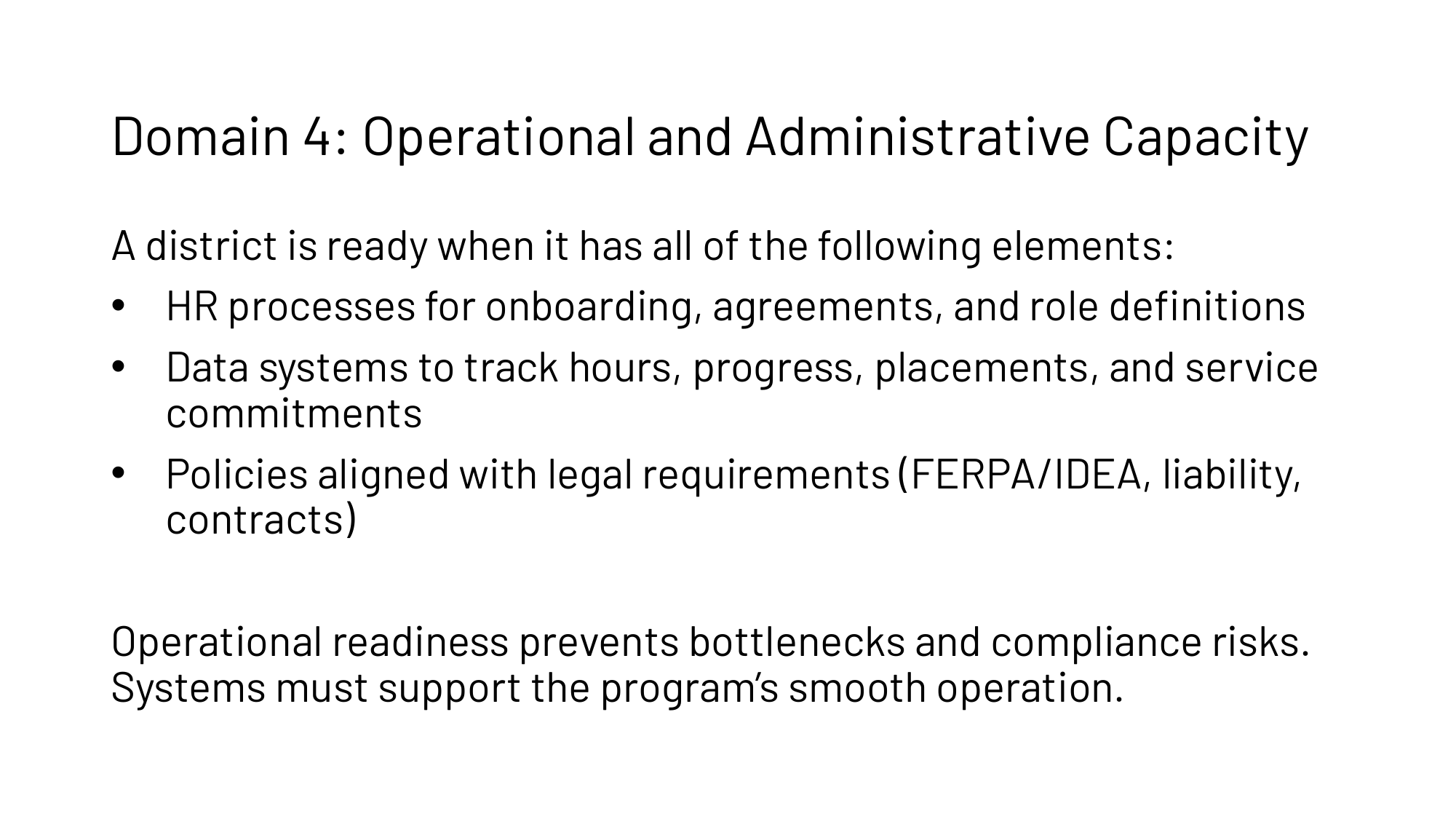

# Domain 4: Operational and Administrative Capacity

A district is ready when it has all of the following elements:
HR processes for onboarding, agreements, and role definitions
Data systems to track hours, progress, placements, and service commitments
Policies aligned with legal requirements (FERPA/IDEA, liability, contracts)

Operational readiness prevents bottlenecks and compliance risks. Systems must support the program’s smooth operation.